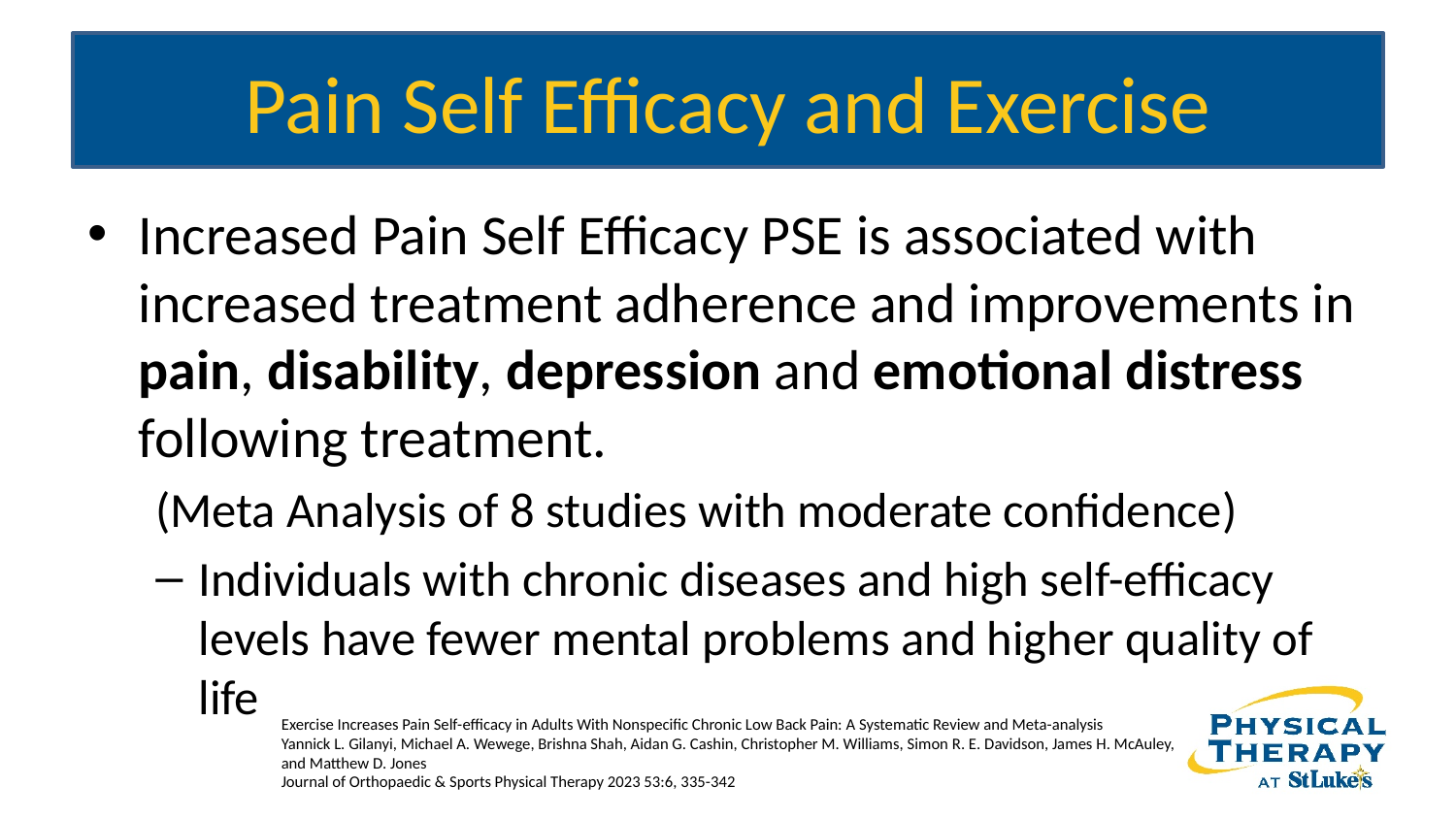

# Pain Self Efficacy and Exercise
Increased Pain Self Efficacy PSE is associated with increased treatment adherence and improvements in  pain, disability, depression and emotional distress following treatment.
(Meta Analysis of 8 studies with moderate confidence)
Individuals with chronic diseases and high self-efficacy levels have fewer mental problems and higher quality of life

Exercise Increases Pain Self-efficacy in Adults With Nonspecific Chronic Low Back Pain: A Systematic Review and Meta-analysis
Yannick L. Gilanyi, Michael A. Wewege, Brishna Shah, Aidan G. Cashin, Christopher M. Williams, Simon R. E. Davidson, James H. McAuley, and Matthew D. Jones
Journal of Orthopaedic & Sports Physical Therapy 2023 53:6, 335-342